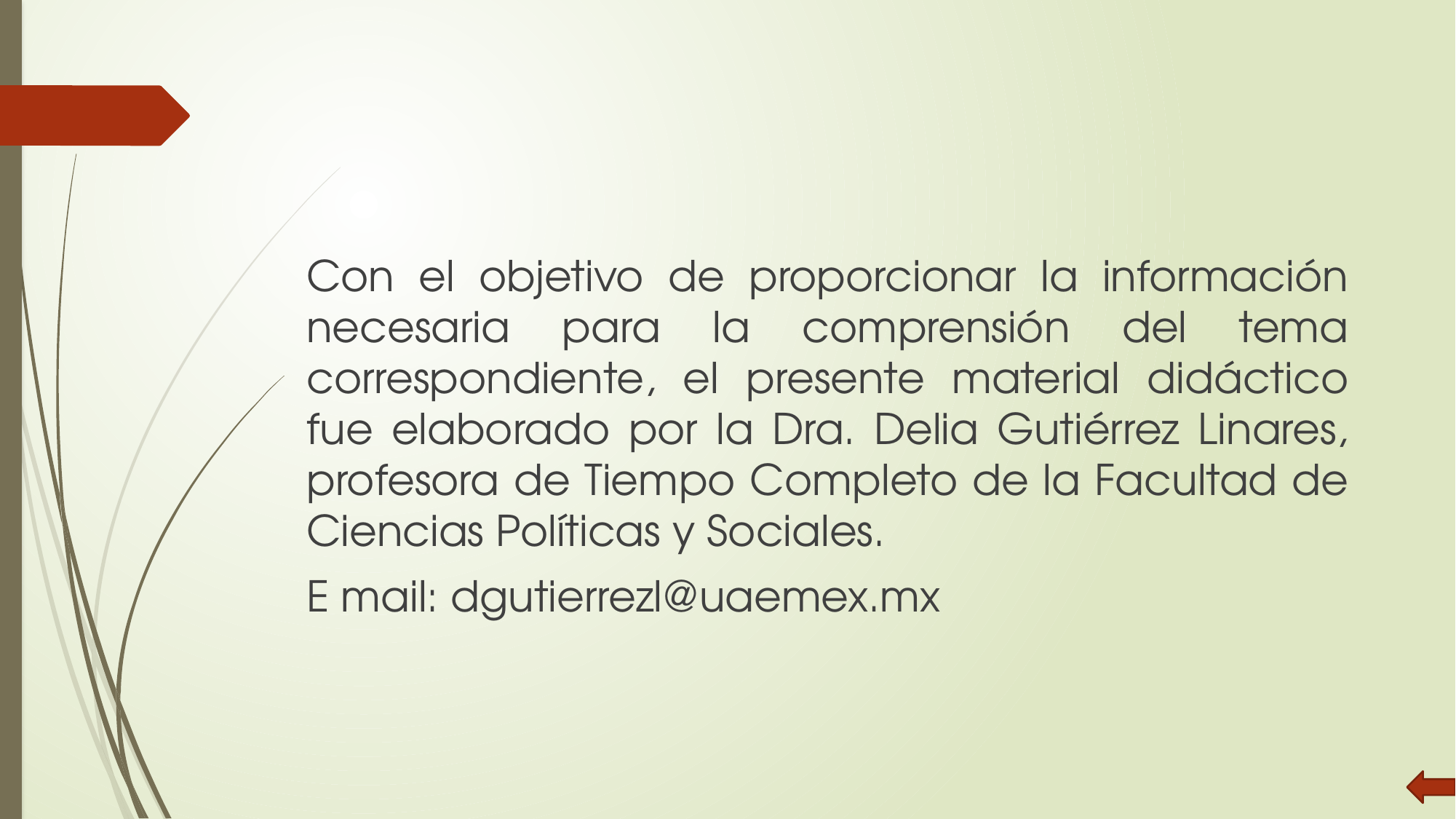

Con el objetivo de proporcionar la información necesaria para la comprensión del tema correspondiente, el presente material didáctico fue elaborado por la Dra. Delia Gutiérrez Linares, profesora de Tiempo Completo de la Facultad de Ciencias Políticas y Sociales.
E mail: dgutierrezl@uaemex.mx